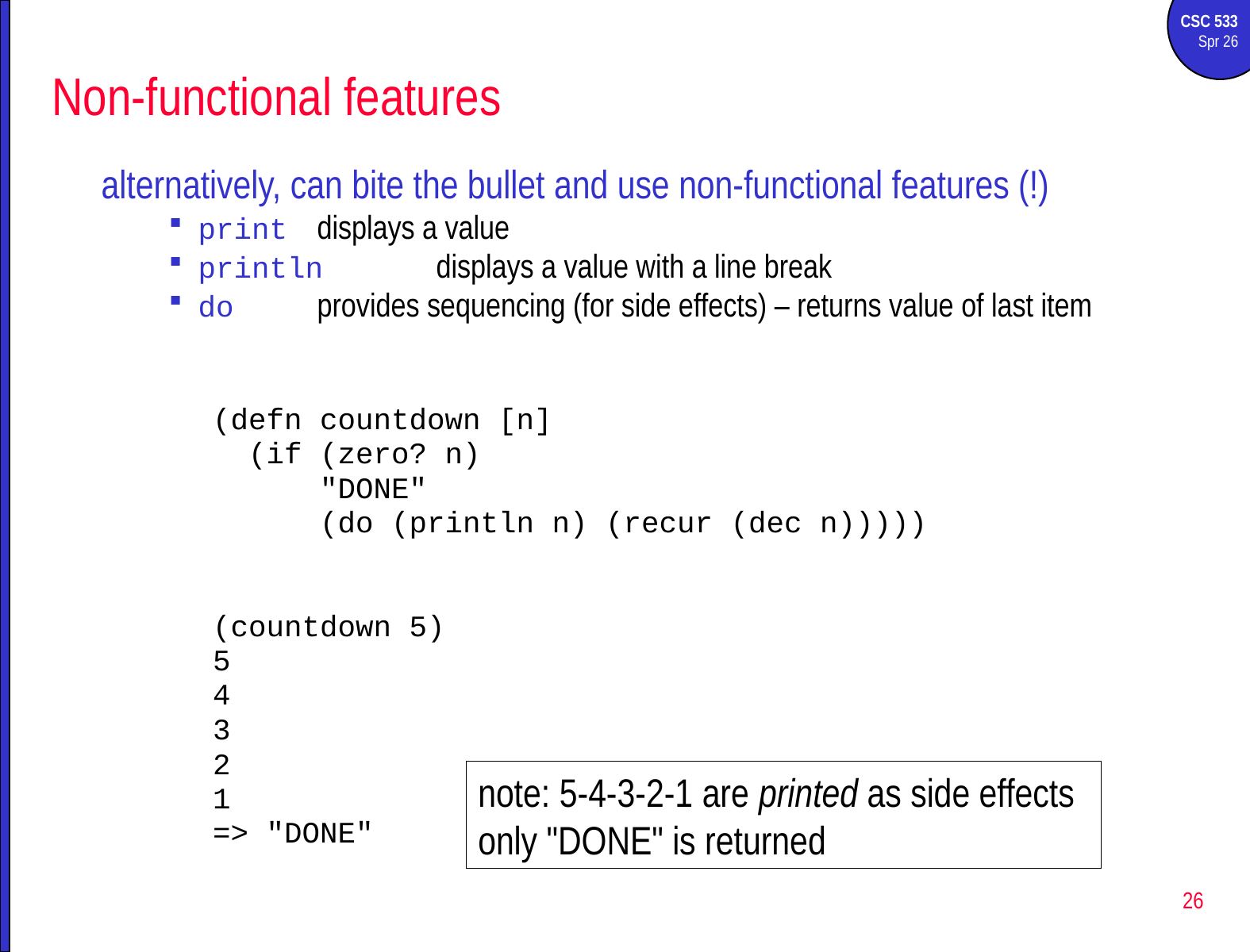

# Non-functional features
alternatively, can bite the bullet and use non-functional features (!)
print	displays a value
println	displays a value with a line break
do	provides sequencing (for side effects) – returns value of last item

(defn countdown [n]
  (if (zero? n)
      "DONE"
      (do (println n) (recur (dec n)))))

(countdown 5)
5
4
3
2
1
=> "DONE"
note: 5-4-3-2-1 are printed as side effects
only "DONE" is returned
26